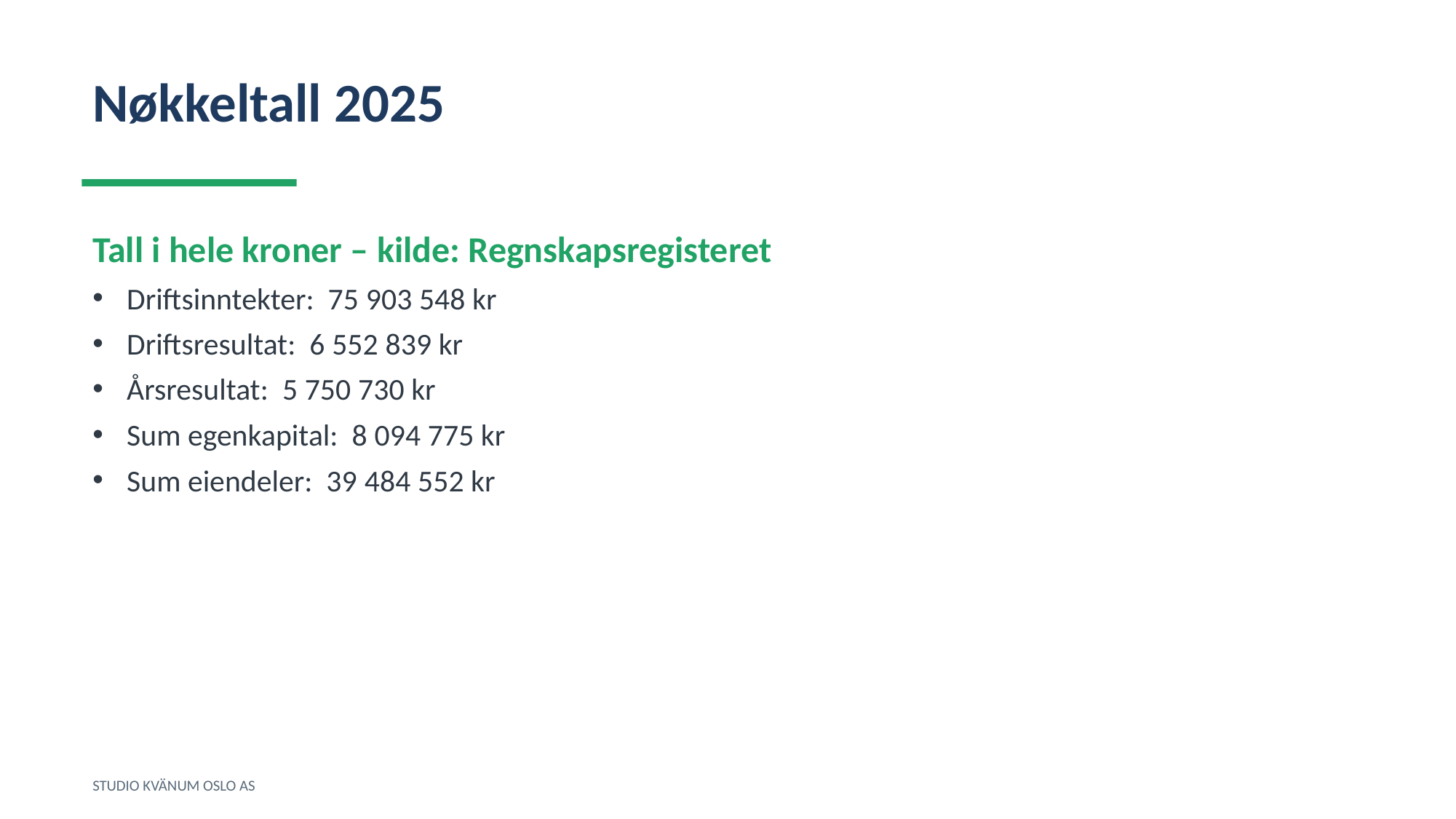

Nøkkeltall 2025

Tall i hele kroner – kilde: Regnskapsregisteret
Driftsinntekter:  75 903 548 kr
Driftsresultat:  6 552 839 kr
Årsresultat:  5 750 730 kr
Sum egenkapital:  8 094 775 kr
Sum eiendeler:  39 484 552 kr
STUDIO KVÄNUM OSLO AS